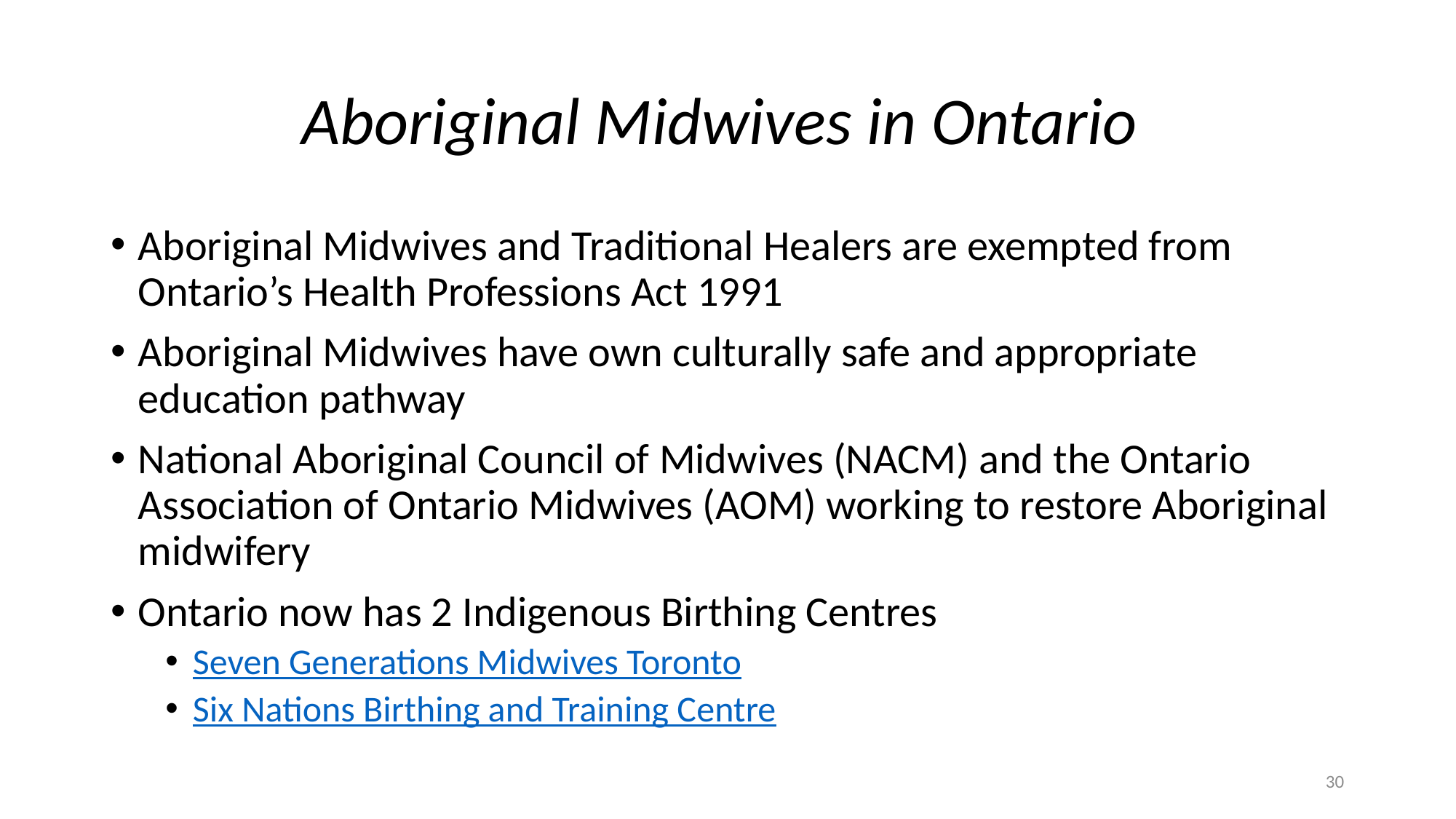

# Aboriginal Midwives in Ontario
Aboriginal Midwives and Traditional Healers are exempted from Ontario’s Health Professions Act 1991
Aboriginal Midwives have own culturally safe and appropriate education pathway
National Aboriginal Council of Midwives (NACM) and the Ontario Association of Ontario Midwives (AOM) working to restore Aboriginal midwifery
Ontario now has 2 Indigenous Birthing Centres
Seven Generations Midwives Toronto
Six Nations Birthing and Training Centre

30